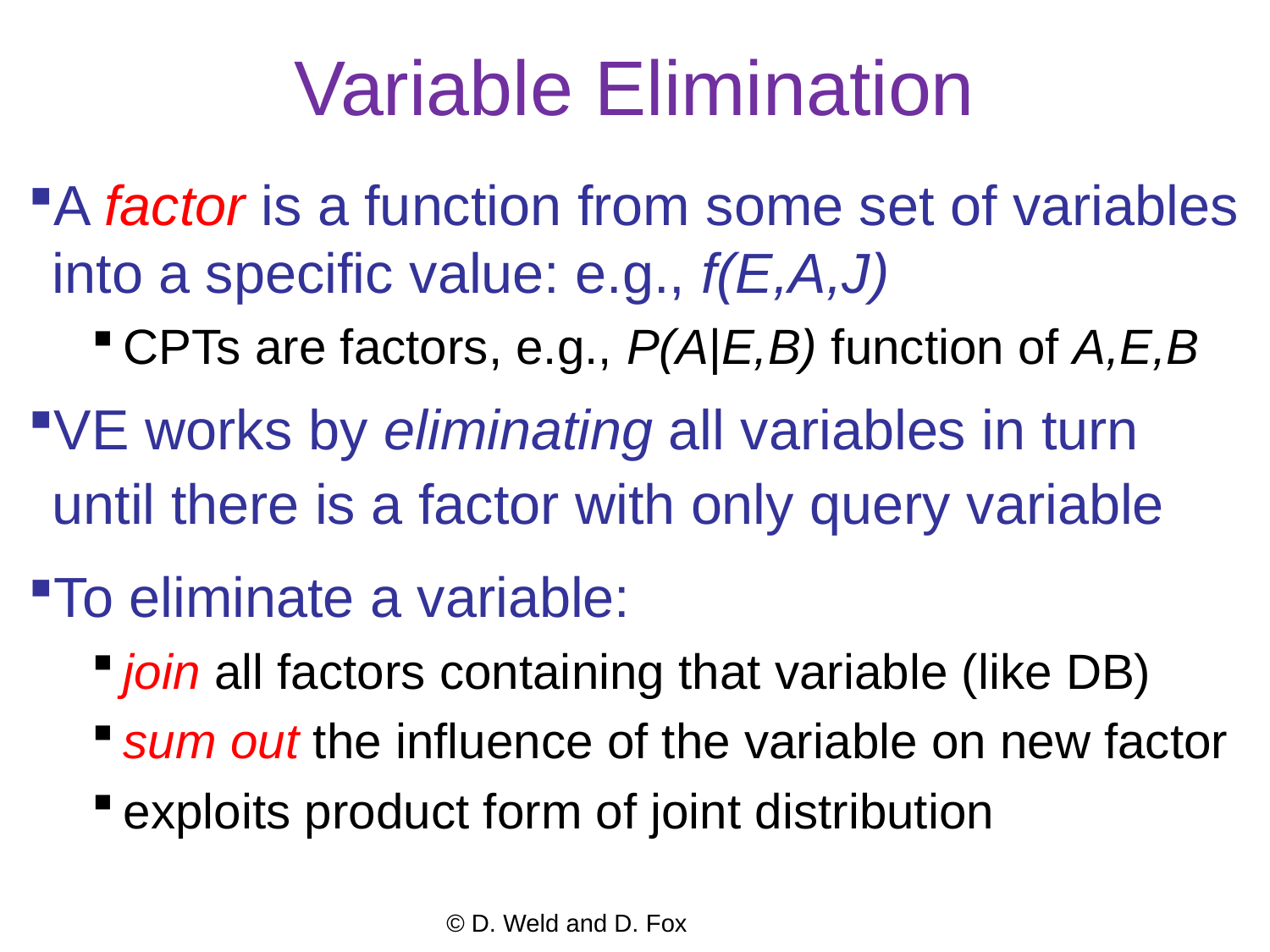

# Variable Elimination
A factor is a function from some set of variables into a specific value: e.g., f(E,A,J)
CPTs are factors, e.g., P(A|E,B) function of A,E,B
VE works by eliminating all variables in turn until there is a factor with only query variable
To eliminate a variable:
join all factors containing that variable (like DB)
sum out the influence of the variable on new factor
exploits product form of joint distribution
© D. Weld and D. Fox
34